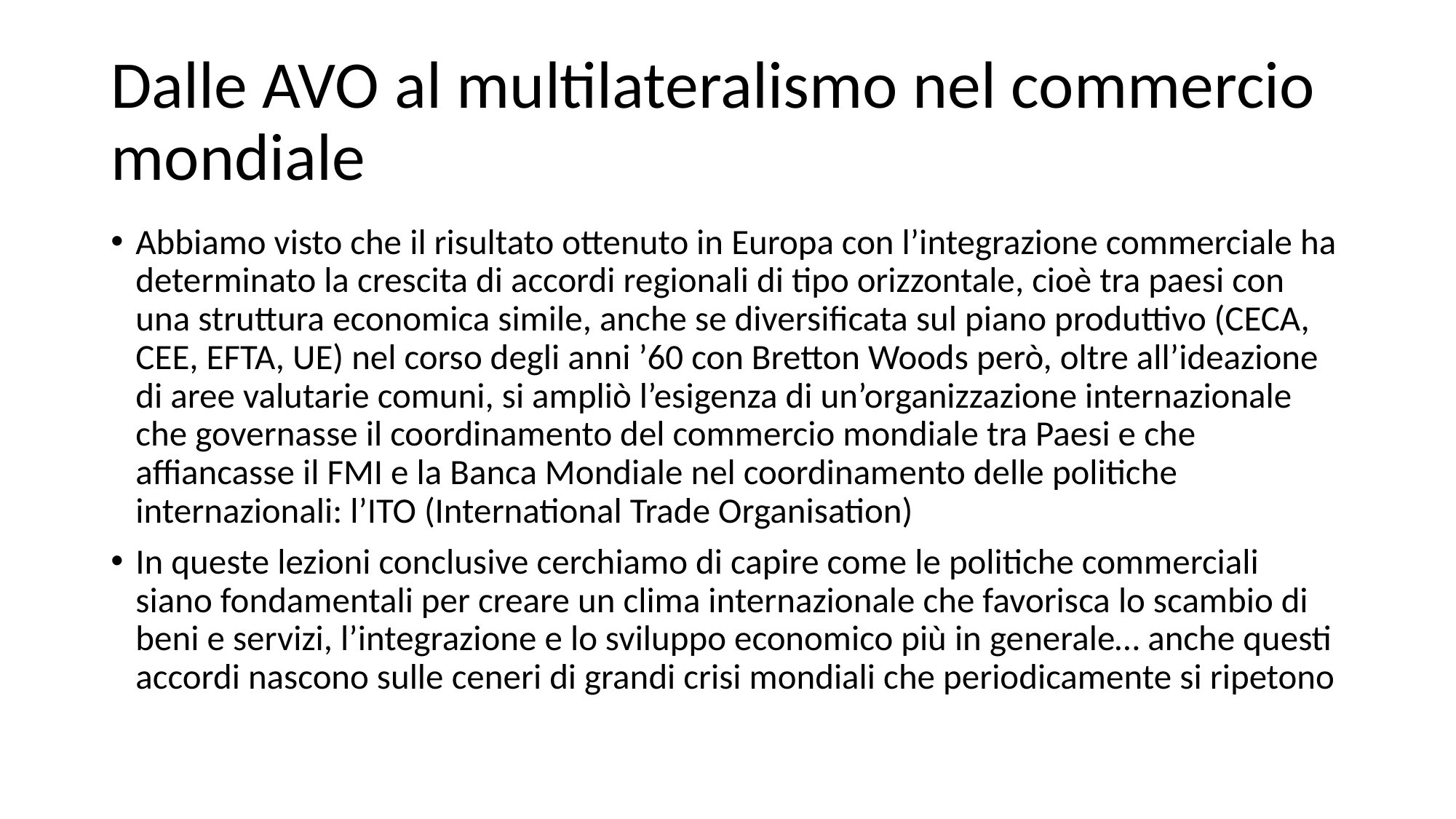

# Dalle AVO al multilateralismo nel commercio mondiale
Abbiamo visto che il risultato ottenuto in Europa con l’integrazione commerciale ha determinato la crescita di accordi regionali di tipo orizzontale, cioè tra paesi con una struttura economica simile, anche se diversificata sul piano produttivo (CECA, CEE, EFTA, UE) nel corso degli anni ’60 con Bretton Woods però, oltre all’ideazione di aree valutarie comuni, si ampliò l’esigenza di un’organizzazione internazionale che governasse il coordinamento del commercio mondiale tra Paesi e che affiancasse il FMI e la Banca Mondiale nel coordinamento delle politiche internazionali: l’ITO (International Trade Organisation)
In queste lezioni conclusive cerchiamo di capire come le politiche commerciali siano fondamentali per creare un clima internazionale che favorisca lo scambio di beni e servizi, l’integrazione e lo sviluppo economico più in generale… anche questi accordi nascono sulle ceneri di grandi crisi mondiali che periodicamente si ripetono